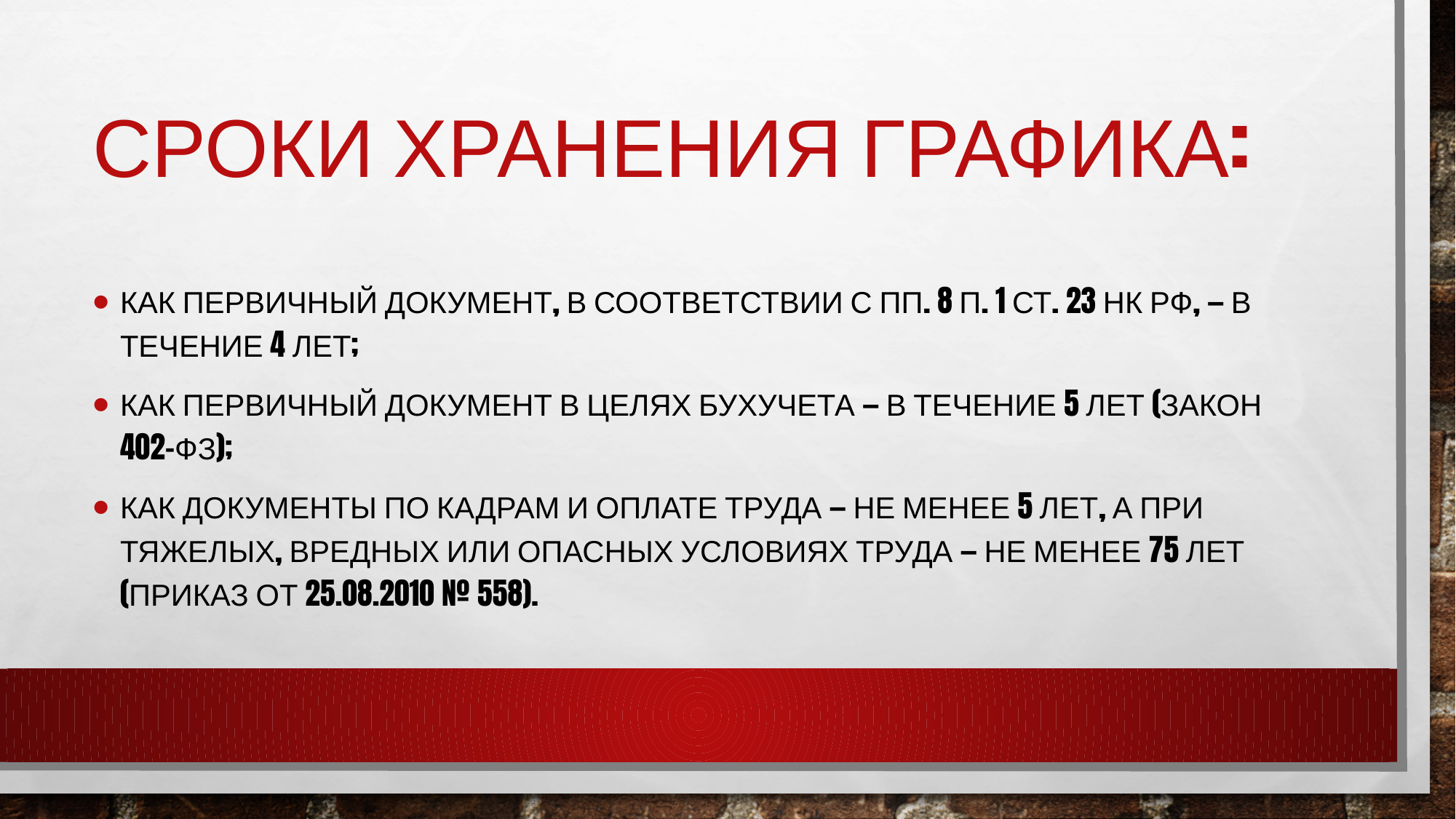

# Сроки хранения графика:
как первичный документ, в соответствии с пп. 8 п. 1 ст. 23 НК РФ, — в течение 4 лет;
как первичный документ в целях бухучета — в течение 5 лет (закон 402-ФЗ);
как документы по кадрам и оплате труда — не менее 5 лет, а при тяжелых, вредных или опасных условиях труда — не менее 75 лет (Приказ от 25.08.2010 № 558).